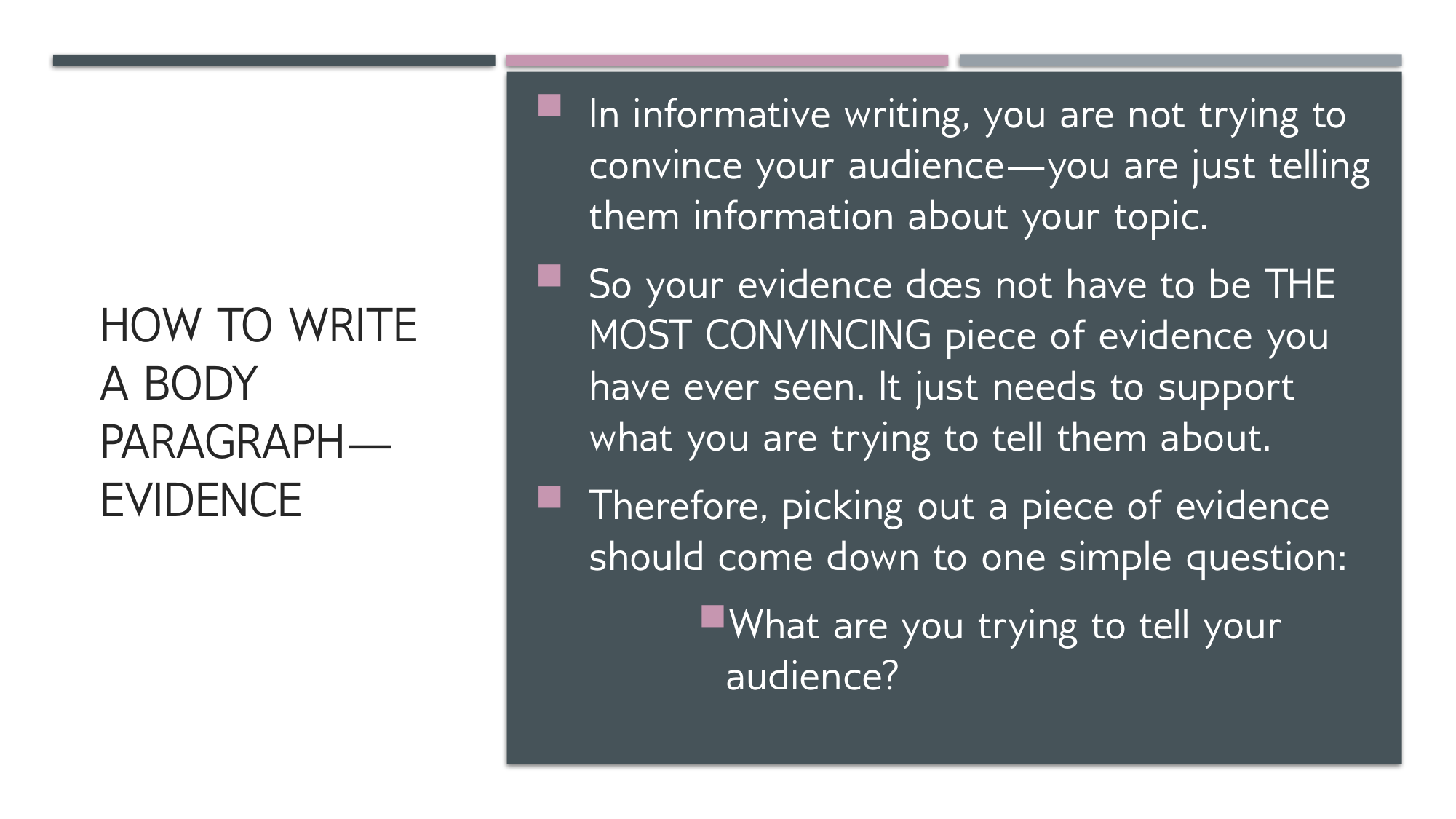

In informative writing, you are not trying to convince your audience—you are just telling them information about your topic.
So your evidence does not have to be THE MOST CONVINCING piece of evidence you have ever seen. It just needs to support what you are trying to tell them about.
Therefore, picking out a piece of evidence should come down to one simple question:
What are you trying to tell your audience?

# How to Write A Body Paragraph—Evidence